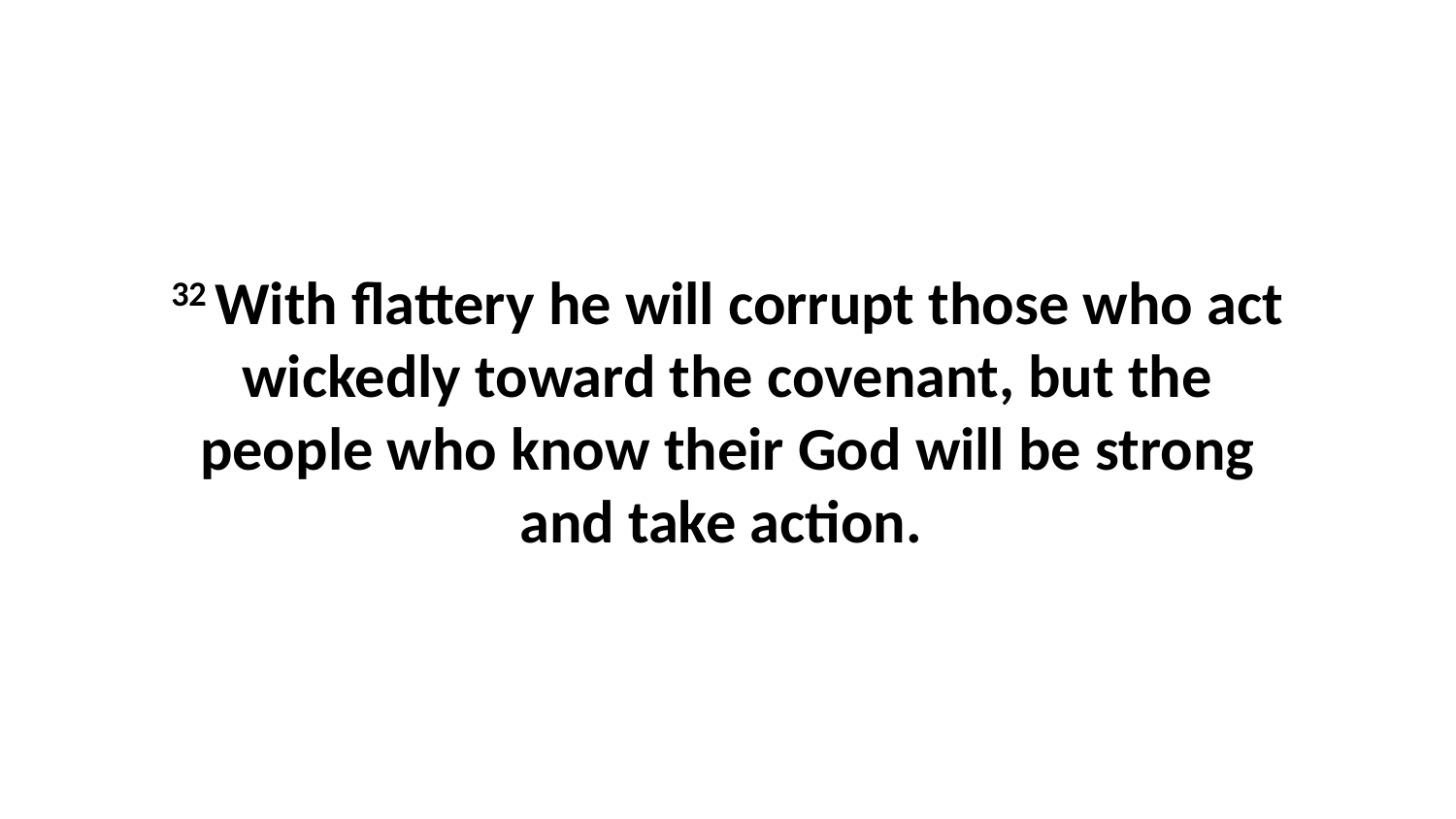

32 With flattery he will corrupt those who act wickedly toward the covenant, but the people who know their God will be strong and take action.